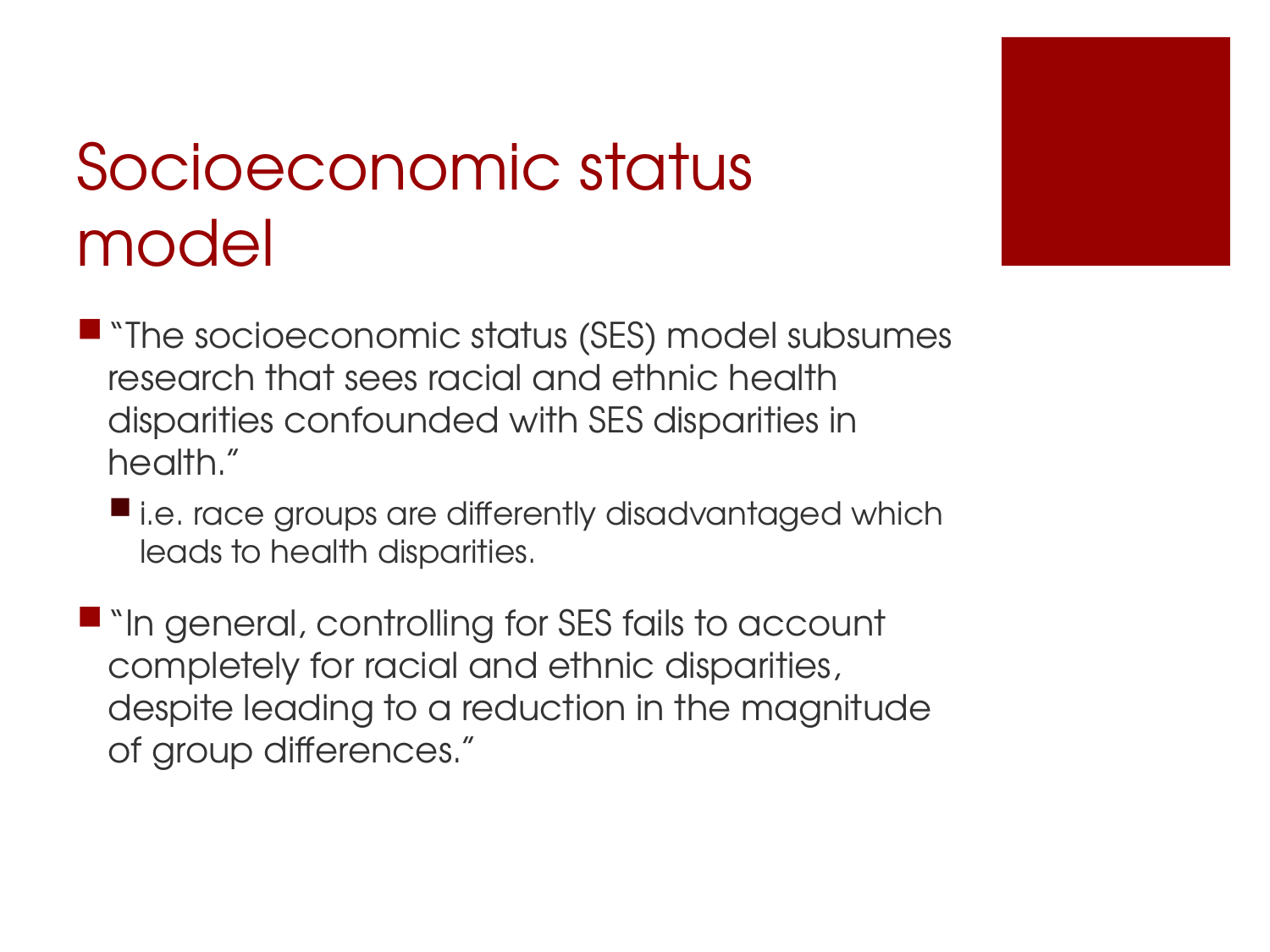

# Socioeconomic status model
“The socioeconomic status (SES) model subsumes research that sees racial and ethnic health disparities confounded with SES disparities in health.”
i.e. race groups are differently disadvantaged which leads to health disparities.
“In general, controlling for SES fails to account completely for racial and ethnic disparities, despite leading to a reduction in the magnitude of group differences.”